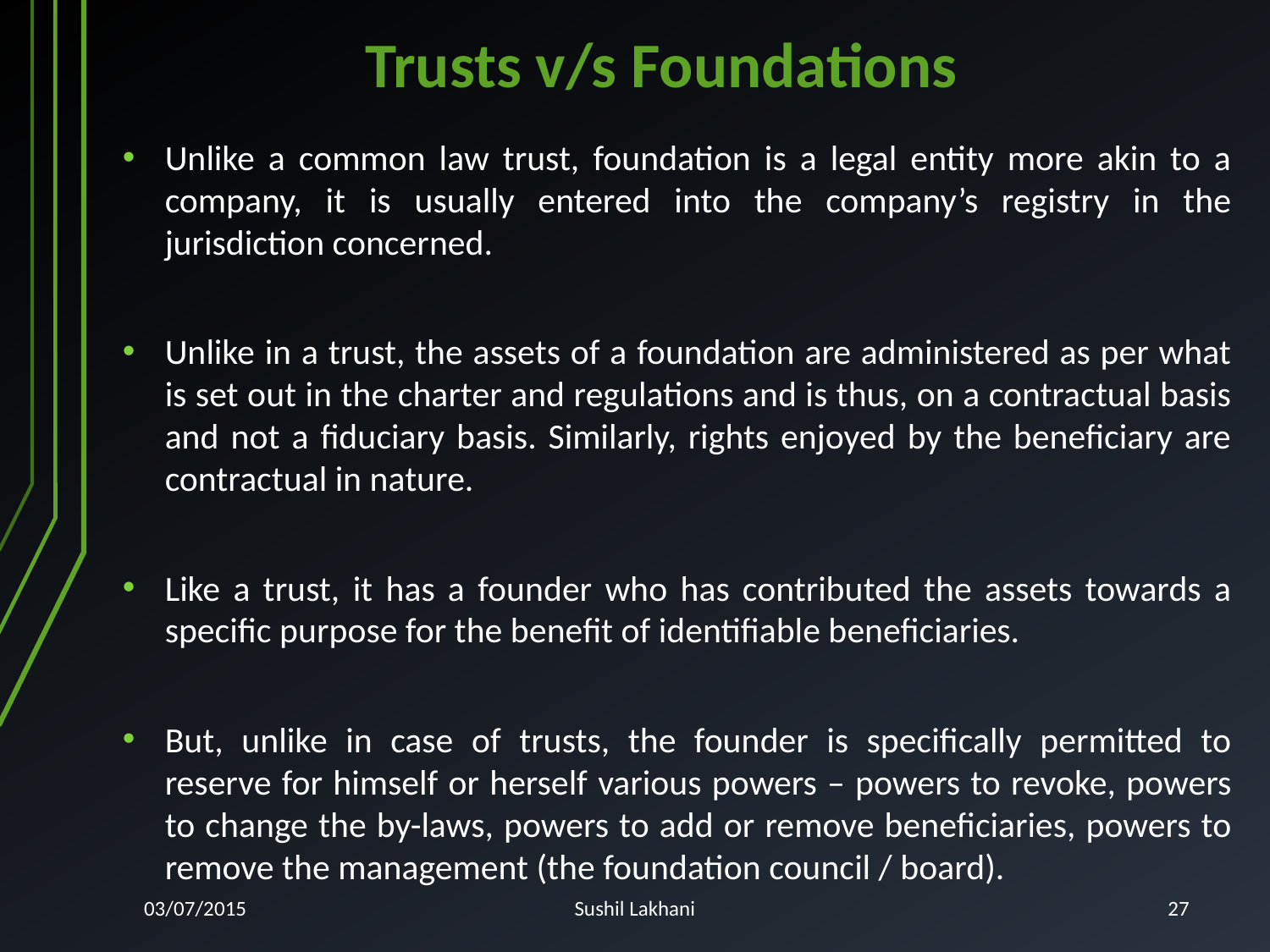

# Trusts v/s Foundations
Unlike a common law trust, foundation is a legal entity more akin to a company, it is usually entered into the company’s registry in the jurisdiction concerned.

Unlike in a trust, the assets of a foundation are administered as per what is set out in the charter and regulations and is thus, on a contractual basis and not a fiduciary basis. Similarly, rights enjoyed by the beneficiary are contractual in nature.

Like a trust, it has a founder who has contributed the assets towards a specific purpose for the benefit of identifiable beneficiaries.

But, unlike in case of trusts, the founder is specifically permitted to reserve for himself or herself various powers – powers to revoke, powers to change the by-laws, powers to add or remove beneficiaries, powers to remove the management (the foundation council / board).
03/07/2015
Sushil Lakhani
27